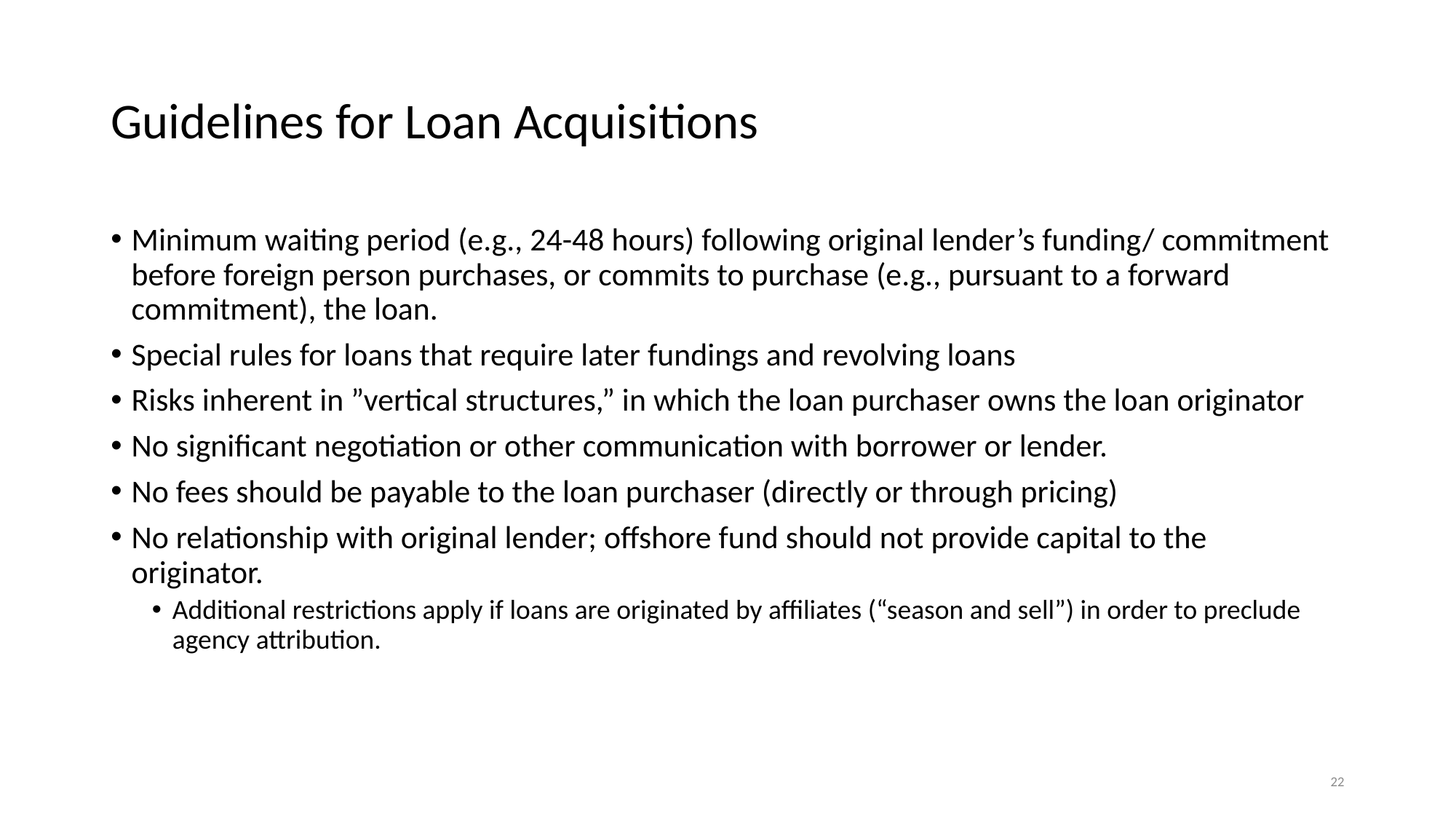

# Guidelines for Loan Acquisitions
Minimum waiting period (e.g., 24-48 hours) following original lender’s funding/ commitment before foreign person purchases, or commits to purchase (e.g., pursuant to a forward commitment), the loan.
Special rules for loans that require later fundings and revolving loans
Risks inherent in ”vertical structures,” in which the loan purchaser owns the loan originator
No significant negotiation or other communication with borrower or lender.
No fees should be payable to the loan purchaser (directly or through pricing)
No relationship with original lender; offshore fund should not provide capital to the originator.
Additional restrictions apply if loans are originated by affiliates (“season and sell”) in order to preclude agency attribution.
22